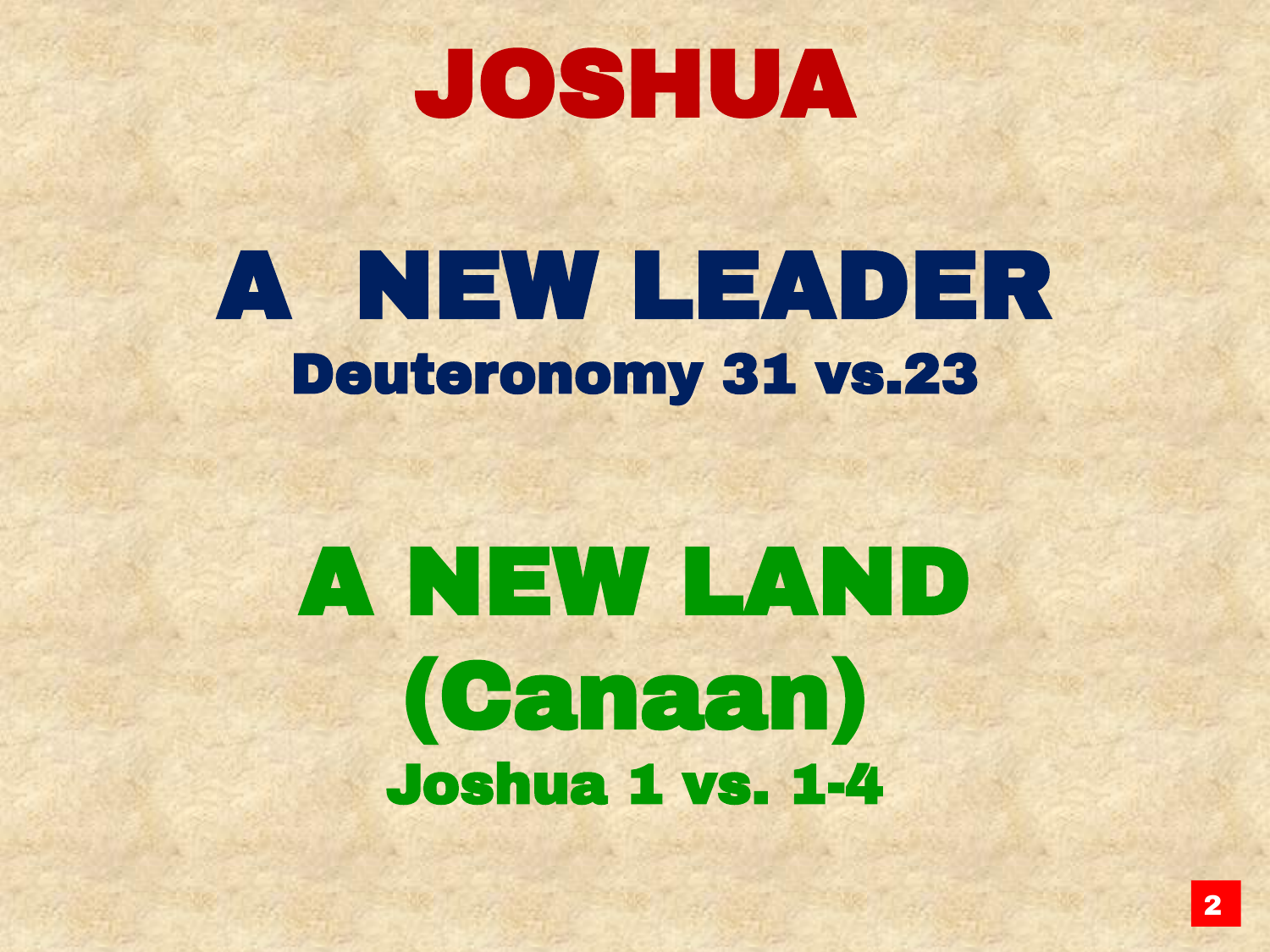

JOSHUA
A  NEW LEADER
Deuteronomy 31 vs.23

A NEW LAND
(Canaan)
Joshua 1 vs. 1-4
2